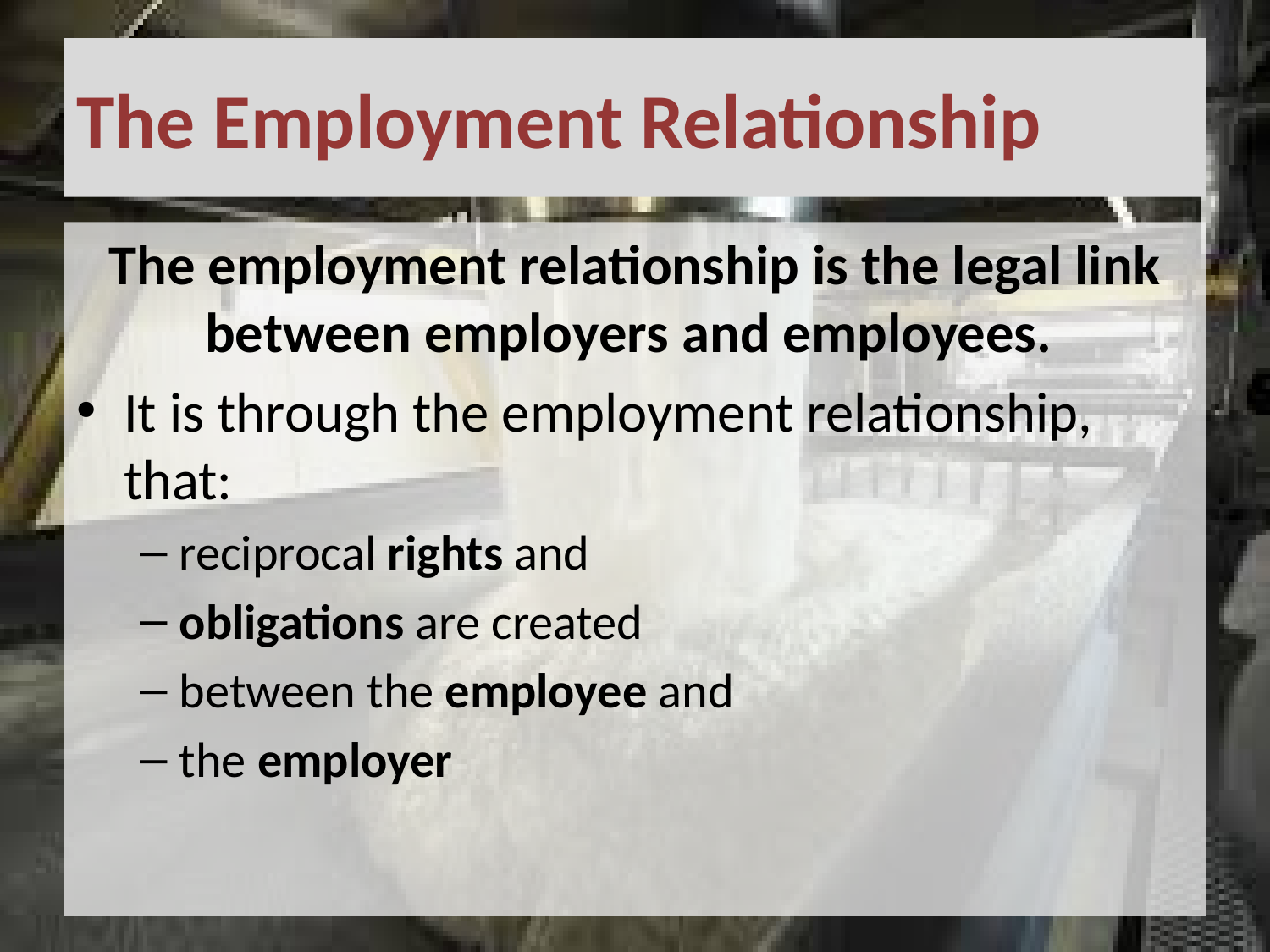

# The Employment Relationship
The employment relationship is the legal link between employers and employees.
It is through the employment relationship, that:
reciprocal rights and
obligations are created
between the employee and
the employer